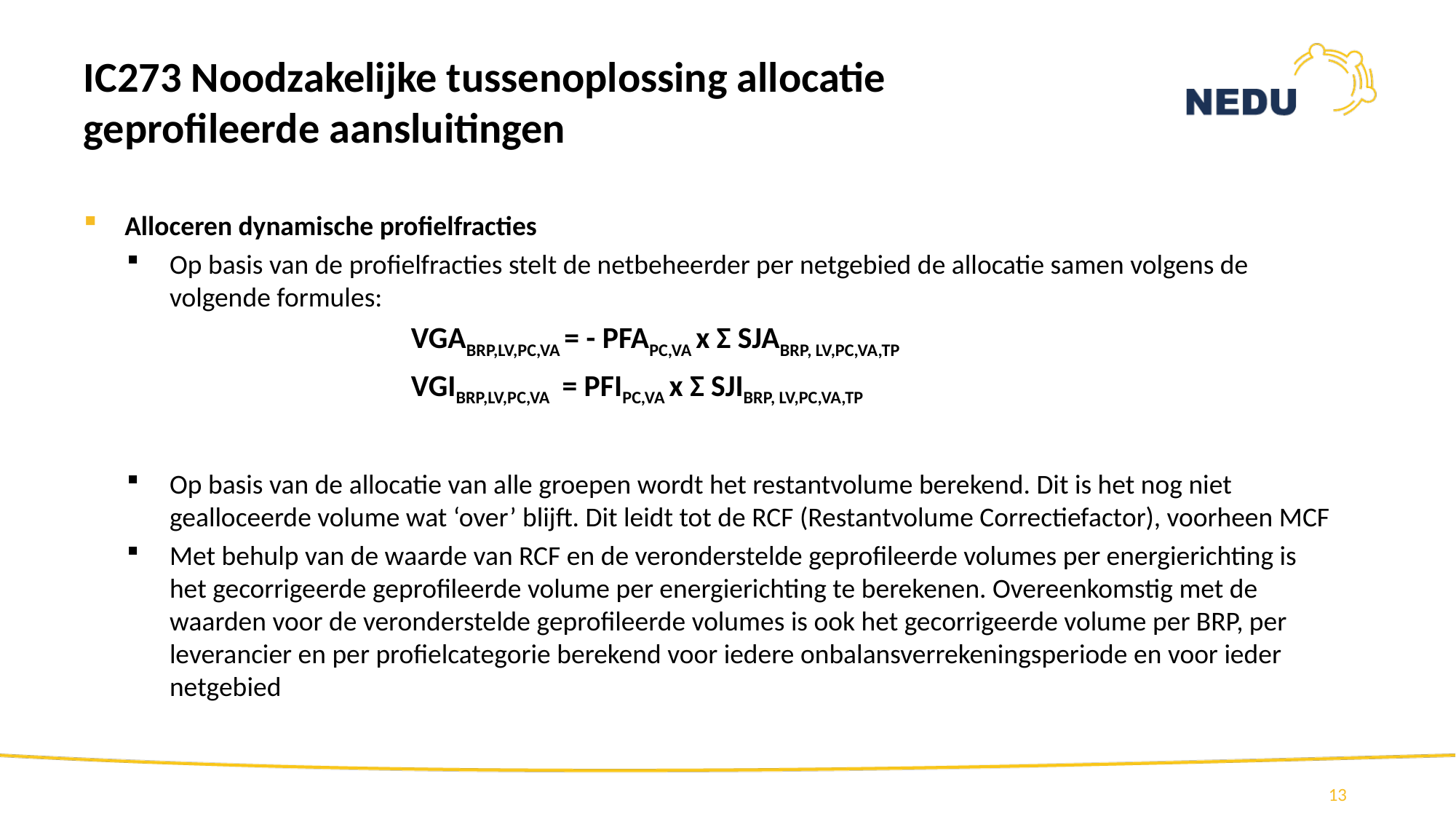

# IC273 Noodzakelijke tussenoplossing allocatie geprofileerde aansluitingen

Alloceren dynamische profielfracties
Op basis van de profielfracties stelt de netbeheerder per netgebied de allocatie samen volgens de volgende formules:
VGABRP,LV,PC,VA = - PFAPC,VA x Σ SJABRP, LV,PC,VA,TP
VGIBRP,LV,PC,VA   = PFIPC,VA x Σ SJIBRP, LV,PC,VA,TP

Op basis van de allocatie van alle groepen wordt het restantvolume berekend. Dit is het nog niet gealloceerde volume wat ‘over’ blijft. Dit leidt tot de RCF (Restantvolume Correctiefactor), voorheen MCF
Met behulp van de waarde van RCF en de veronderstelde geprofileerde volumes per energierichting is het gecorrigeerde geprofileerde volume per energierichting te berekenen. Overeenkomstig met de waarden voor de veronderstelde geprofileerde volumes is ook het gecorrigeerde volume per BRP, per leverancier en per profielcategorie berekend voor iedere onbalansverrekeningsperiode en voor ieder netgebied

13